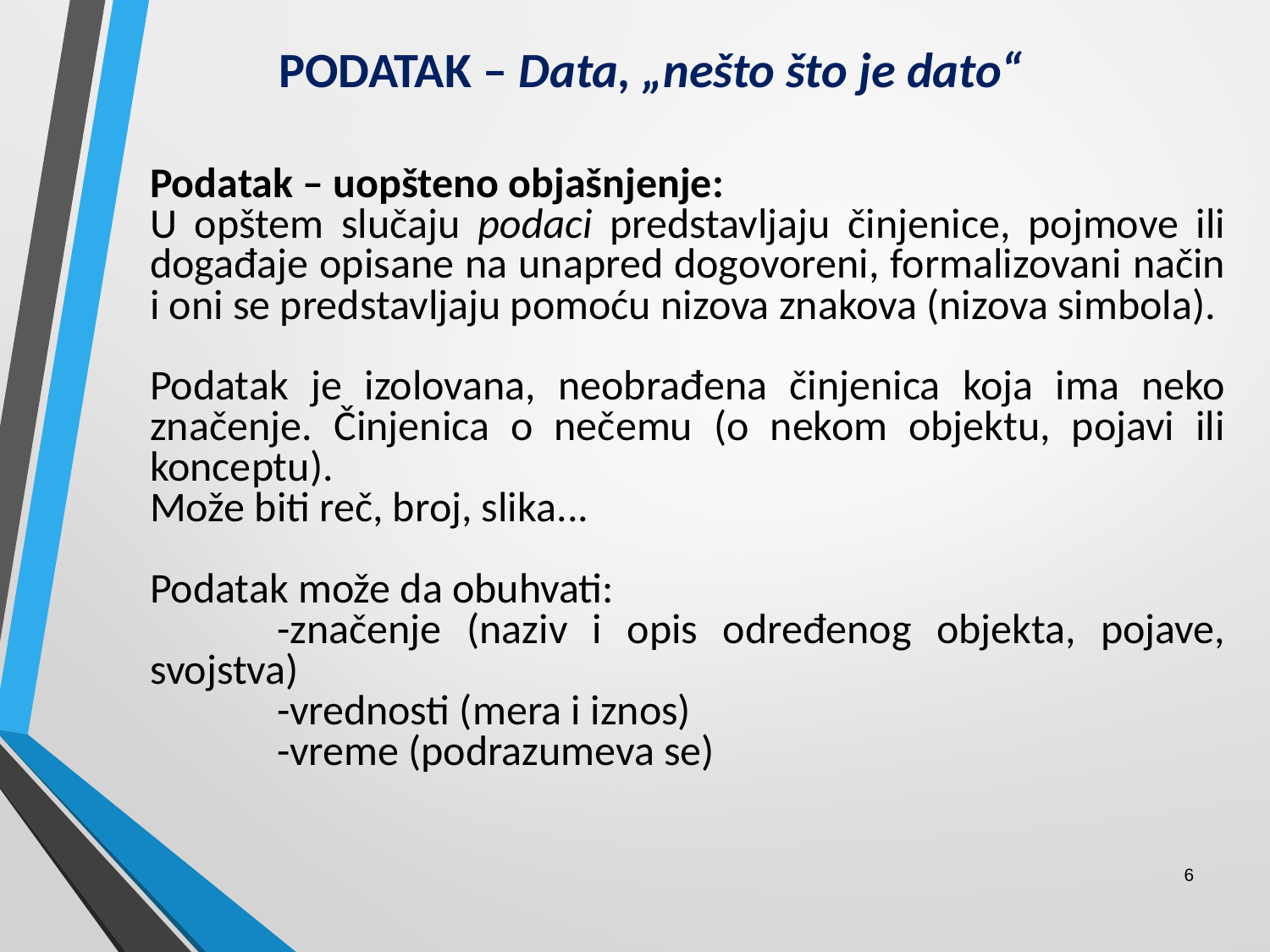

PODATAK – Data, „nešto što je dato“
Podatak – uopšteno objašnjenje:
U opštem slučaju podaci predstavljaju činjenice, pojmove ili događaje opisane na unapred dogovoreni, formalizovani način i oni se predstavljaju pomoću nizova znakova (nizova simbola).

Podatak je izolovana, neobrađena činjenica koja ima neko značenje. Činjenica o nečemu (o nekom objektu, pojavi ili konceptu).
Može biti reč, broj, slika...

Podatak može da obuhvati:
	-značenje (naziv i opis određenog objekta, pojave, svojstva)
	-vrednosti (mera i iznos)
	-vreme (podrazumeva se)
6